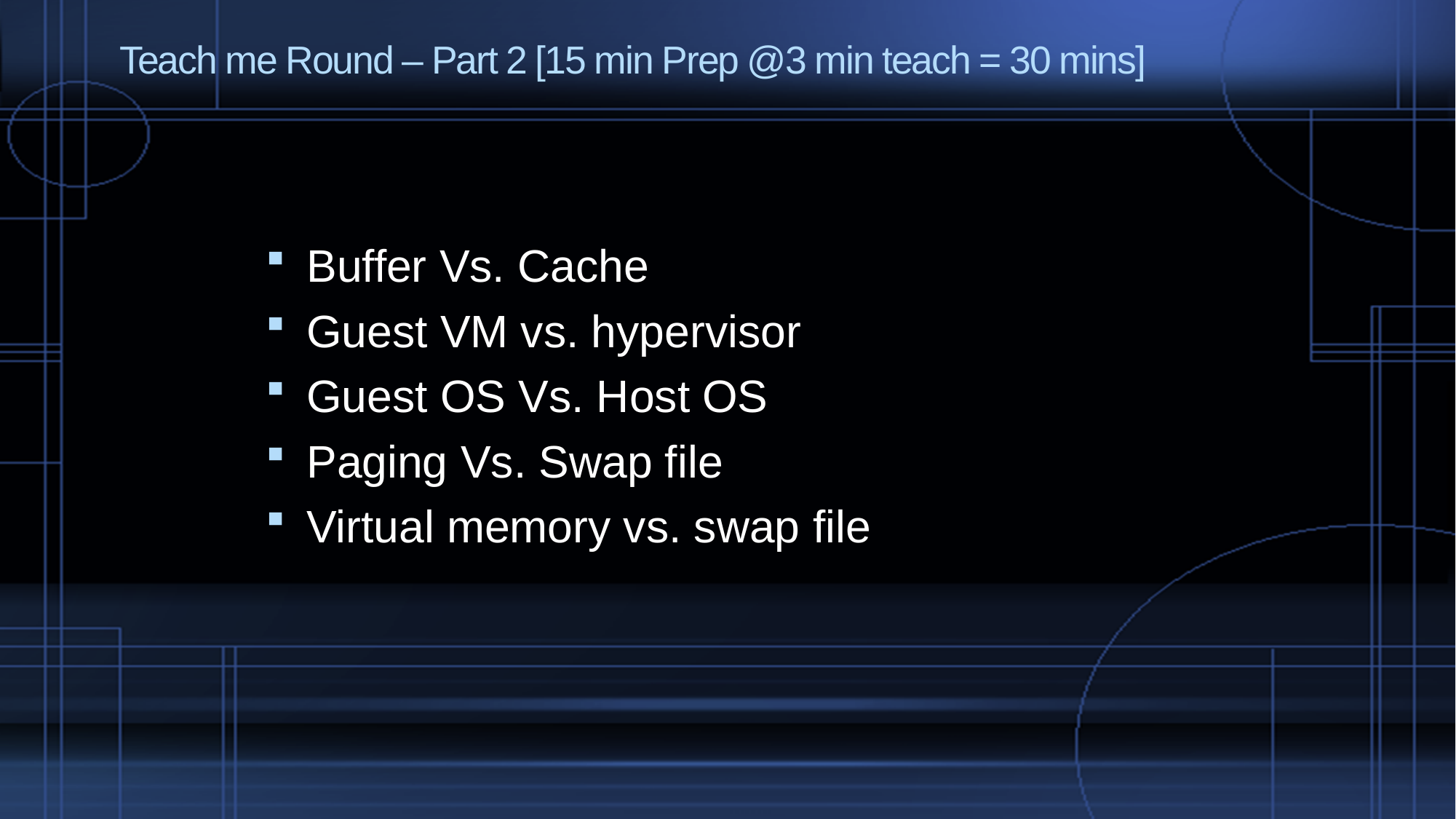

# Teach me Round – Part 2 [15 min Prep @3 min teach = 30 mins]
Buffer Vs. Cache
Guest VM vs. hypervisor
Guest OS Vs. Host OS
Paging Vs. Swap file
Virtual memory vs. swap file